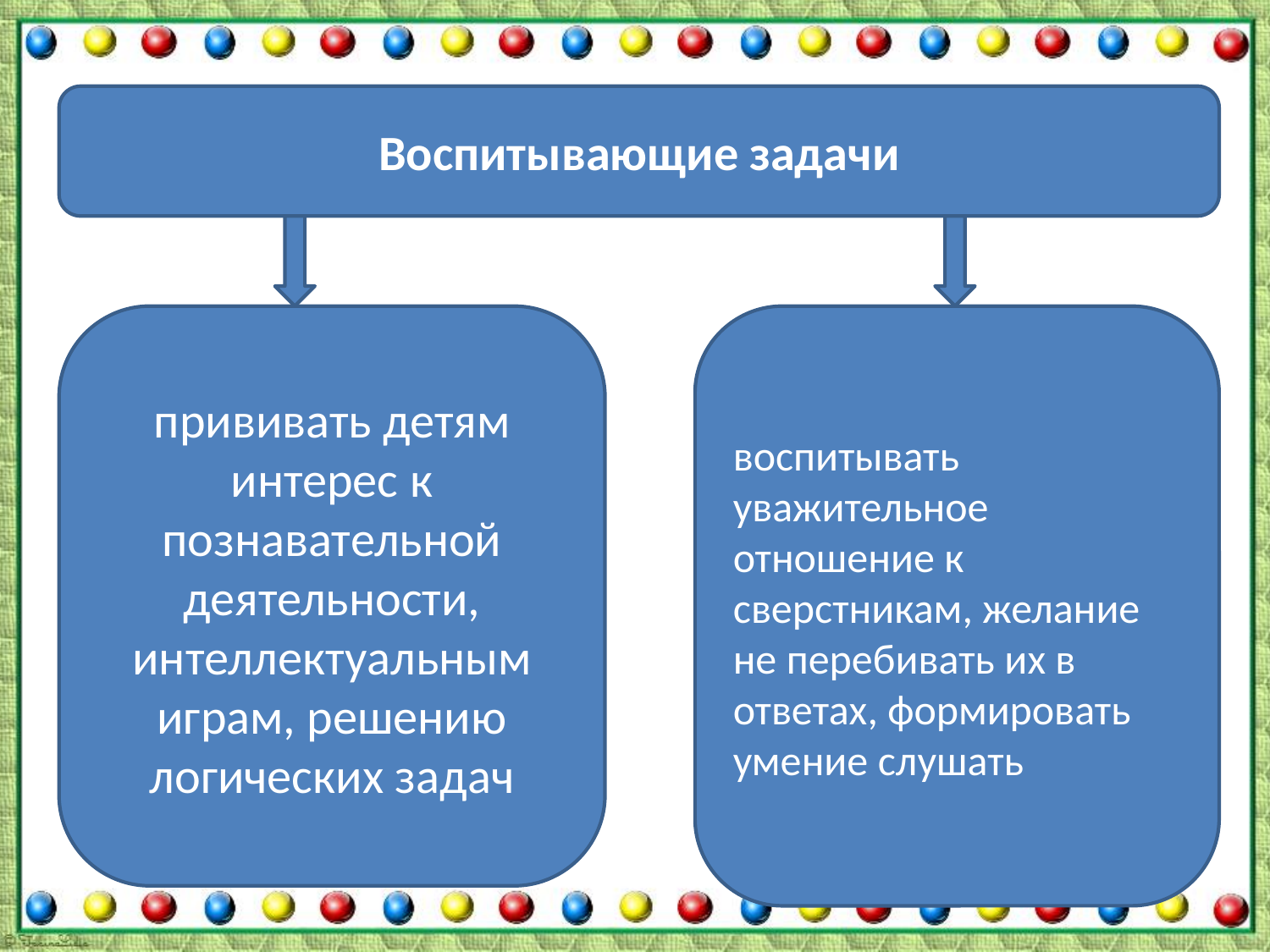

#
Воспитывающие задачи

прививать детям интерес к познавательной деятельности, интеллектуальным играм, решению логических задач
воспитывать уважительное отношение к сверстникам, желание не перебивать их в ответах, формировать умение слушать